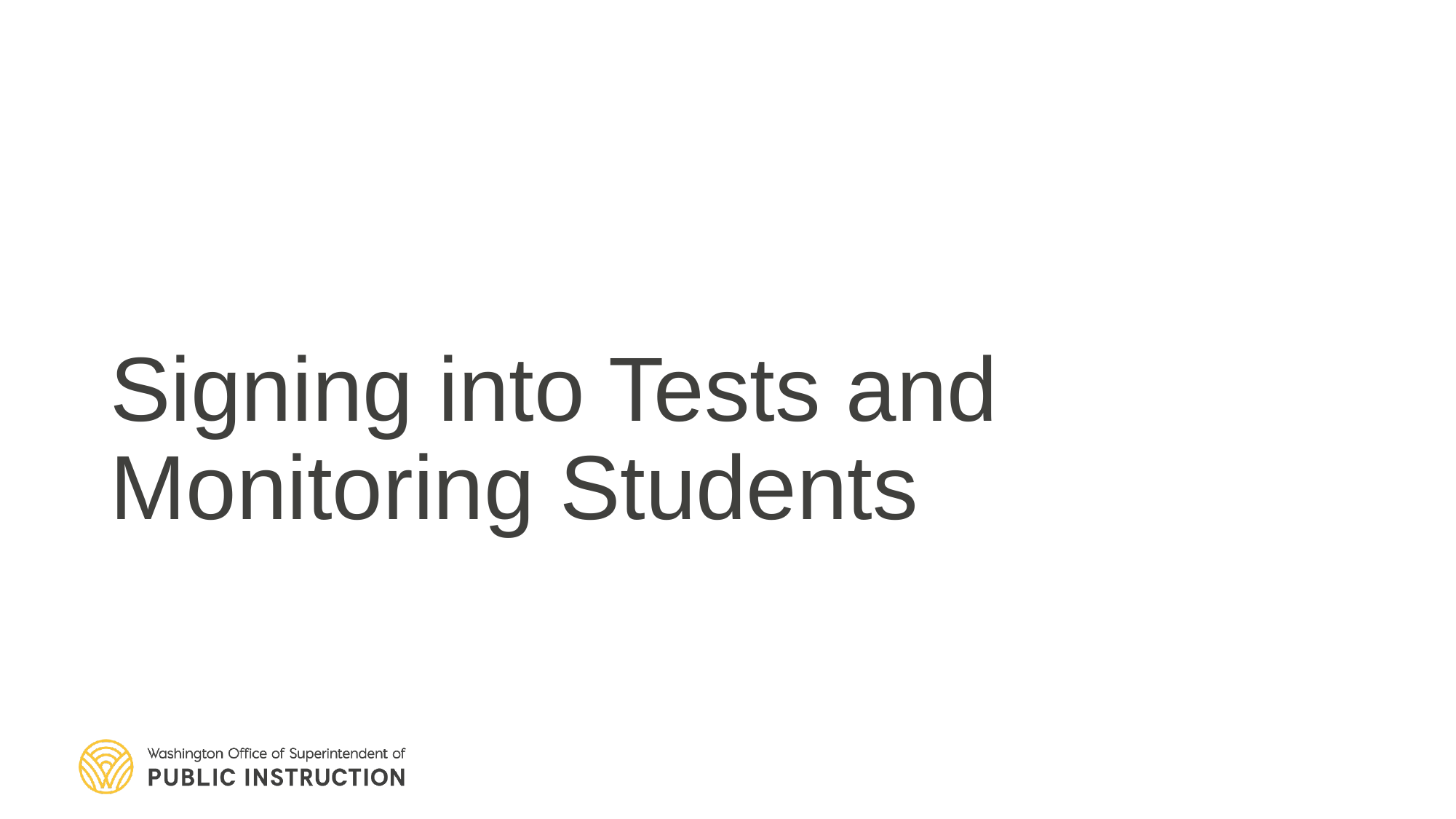

# Signing into Tests and Monitoring Students